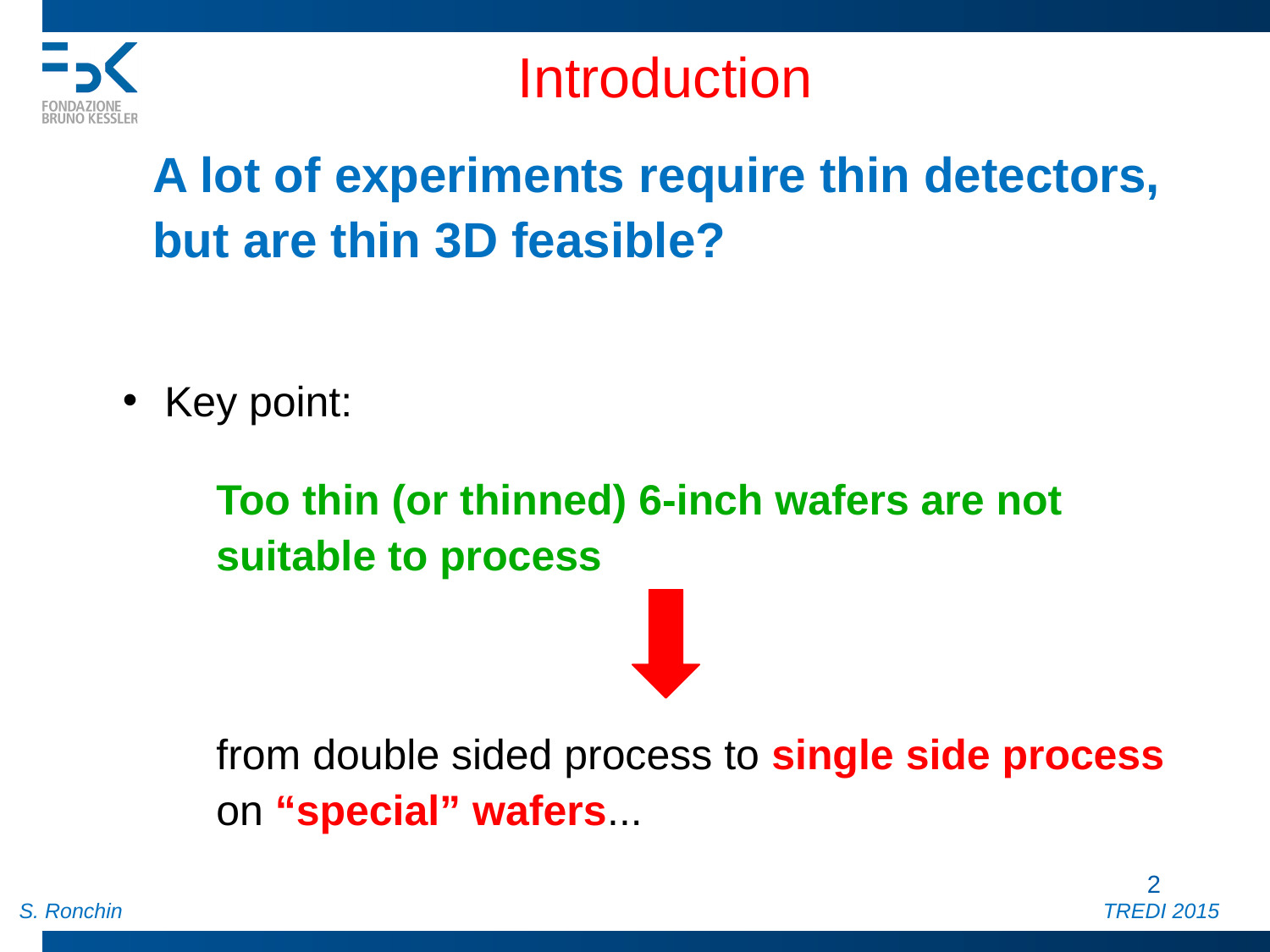

Introduction
A lot of experiments require thin detectors, but are thin 3D feasible?

 Key point:
Too thin (or thinned) 6-inch wafers are not suitable to process

from double sided process to single side process
on “special” wafers...

 2
S. Ronchin                                                                                                                                                                      TREDI 2015